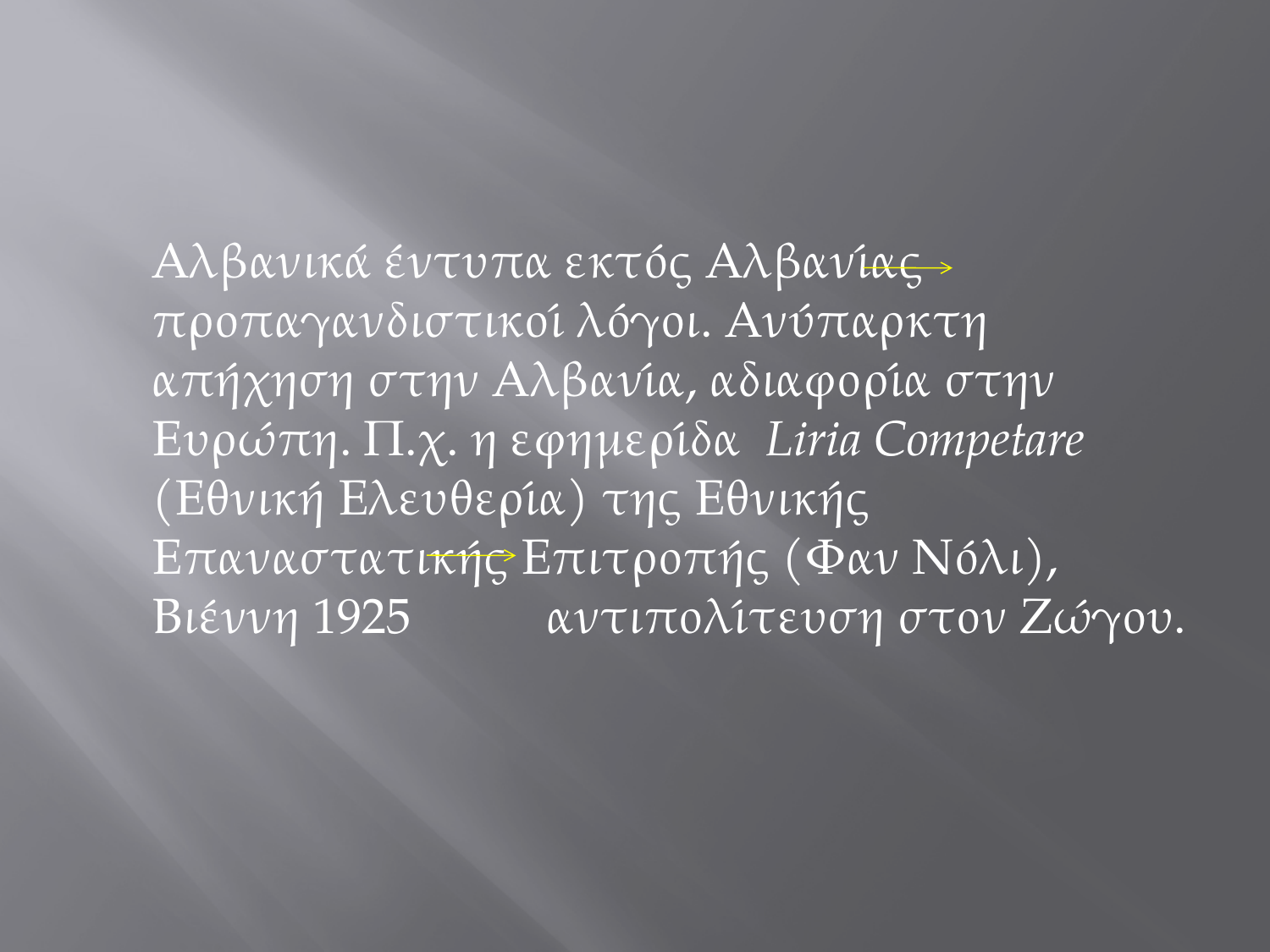

#
	Αλβανικά έντυπα εκτός Αλβανίας  προπαγανδιστικοί λόγοι. Ανύπαρκτη απήχηση στην Αλβανία, αδιαφορία στην Ευρώπη. Π.χ. η εφημερίδα  Liria Competare (Εθνική Ελευθερία) της Εθνικής Επαναστατικής Επιτροπής (Φαν Νόλι), Βιέννη 1925           αντιπολίτευση στον Ζώγου.